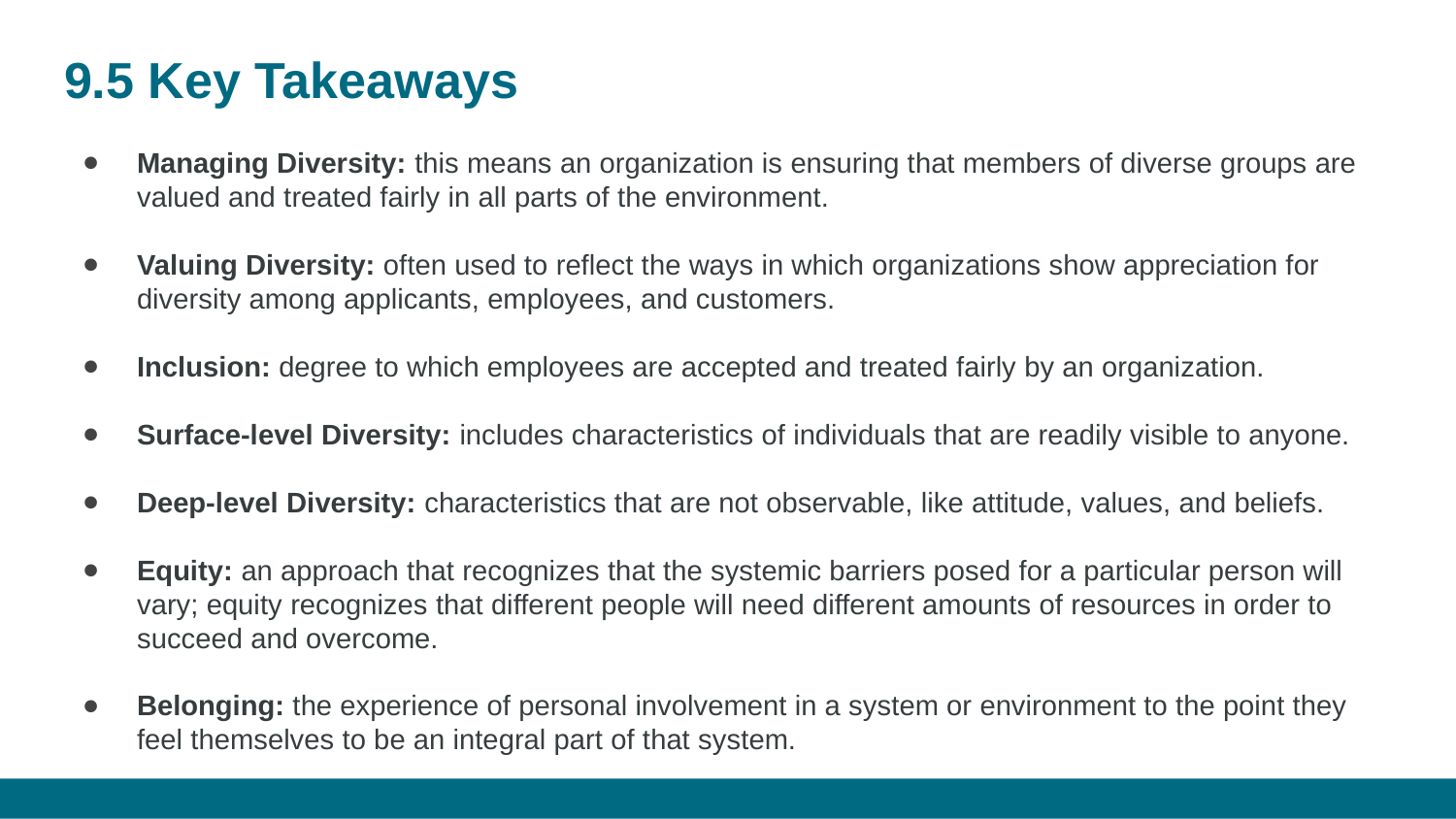

# 9.5 Key Takeaways
Managing Diversity: this means an organization is ensuring that members of diverse groups are valued and treated fairly in all parts of the environment.

Valuing Diversity: often used to reflect the ways in which organizations show appreciation for diversity among applicants, employees, and customers.

Inclusion: degree to which employees are accepted and treated fairly by an organization.

Surface-level Diversity: includes characteristics of individuals that are readily visible to anyone.

Deep-level Diversity: characteristics that are not observable, like attitude, values, and beliefs.

Equity: an approach that recognizes that the systemic barriers posed for a particular person will vary; equity recognizes that different people will need different amounts of resources in order to succeed and overcome.

Belonging: the experience of personal involvement in a system or environment to the point they feel themselves to be an integral part of that system.